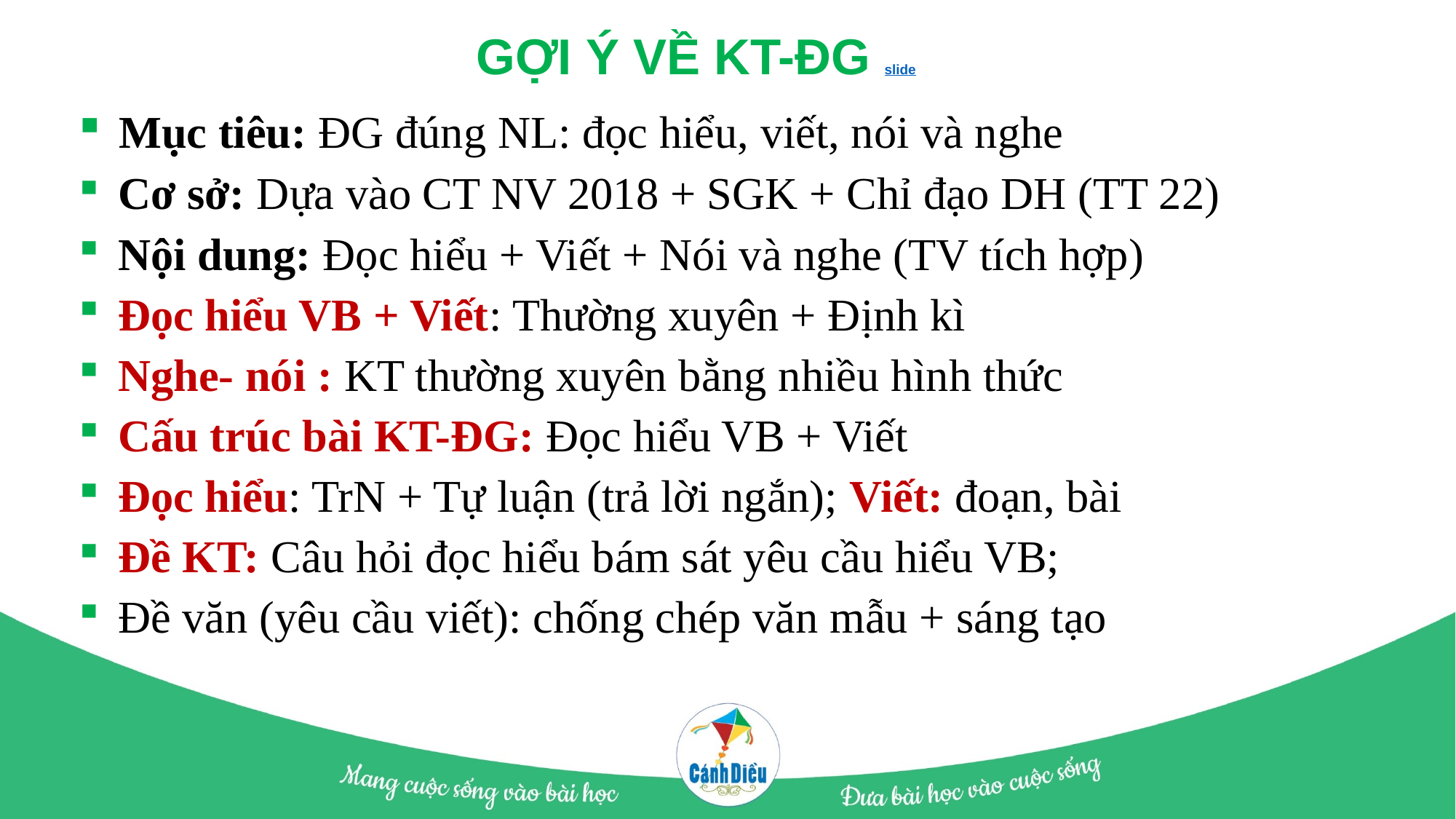

# GỢI Ý VỀ KT-ĐG slide
 Mục tiêu: ĐG đúng NL: đọc hiểu, viết, nói và nghe
 Cơ sở: Dựa vào CT NV 2018 + SGK + Chỉ đạo DH (TT 22)
 Nội dung: Đọc hiểu + Viết + Nói và nghe (TV tích hợp)
 Đọc hiểu VB + Viết: Thường xuyên + Định kì
 Nghe- nói : KT thường xuyên bằng nhiều hình thức
 Cấu trúc bài KT-ĐG: Đọc hiểu VB + Viết
 Đọc hiểu: TrN + Tự luận (trả lời ngắn); Viết: đoạn, bài
 Đề KT: Câu hỏi đọc hiểu bám sát yêu cầu hiểu VB;
 Đề văn (yêu cầu viết): chống chép văn mẫu + sáng tạo